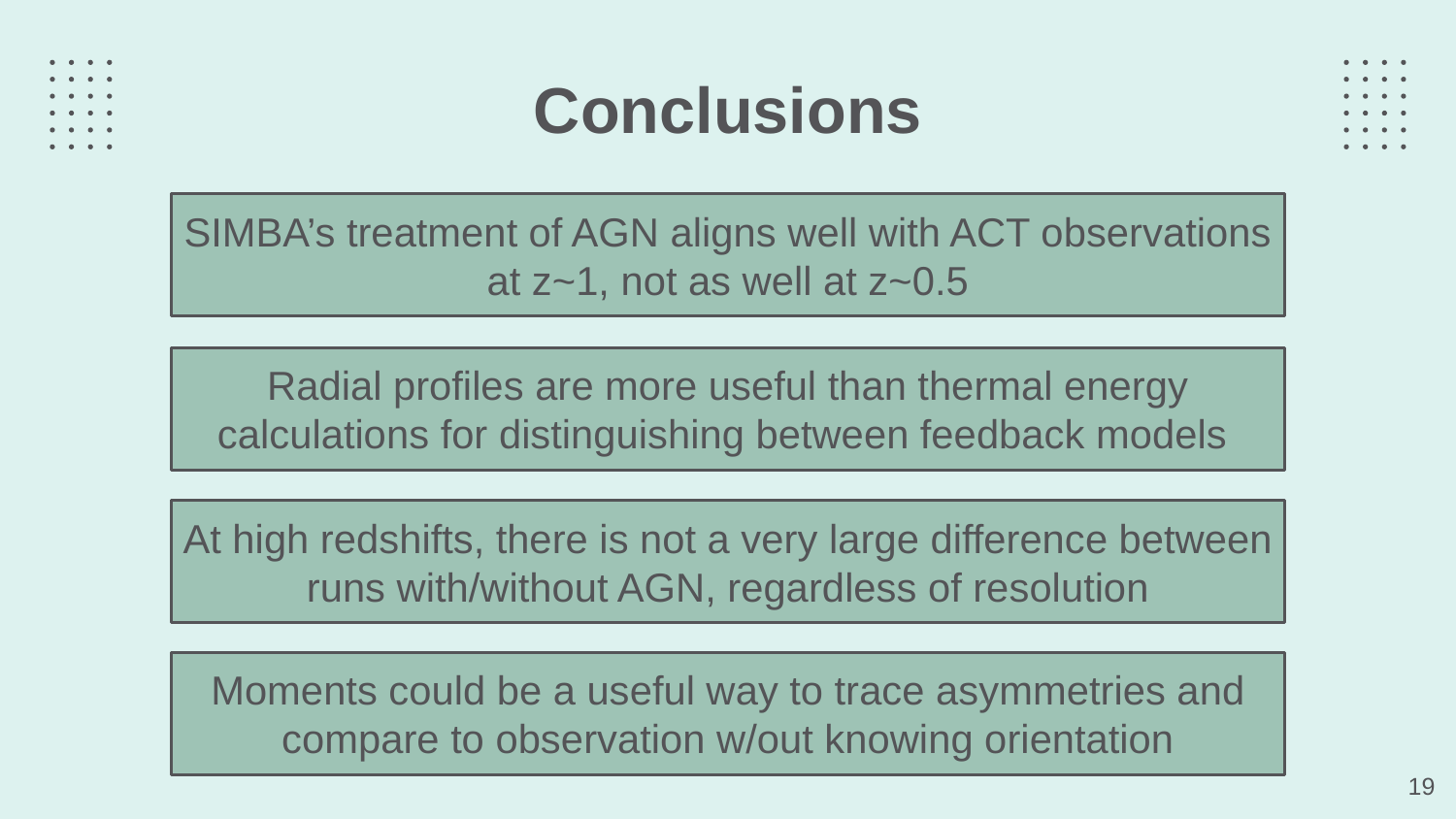

# Conclusions
SIMBA’s treatment of AGN aligns well with ACT observations at z~1, not as well at z~0.5
Radial profiles are more useful than thermal energy calculations for distinguishing between feedback models
At high redshifts, there is not a very large difference between runs with/without AGN, regardless of resolution
Moments could be a useful way to trace asymmetries and compare to observation w/out knowing orientation
19